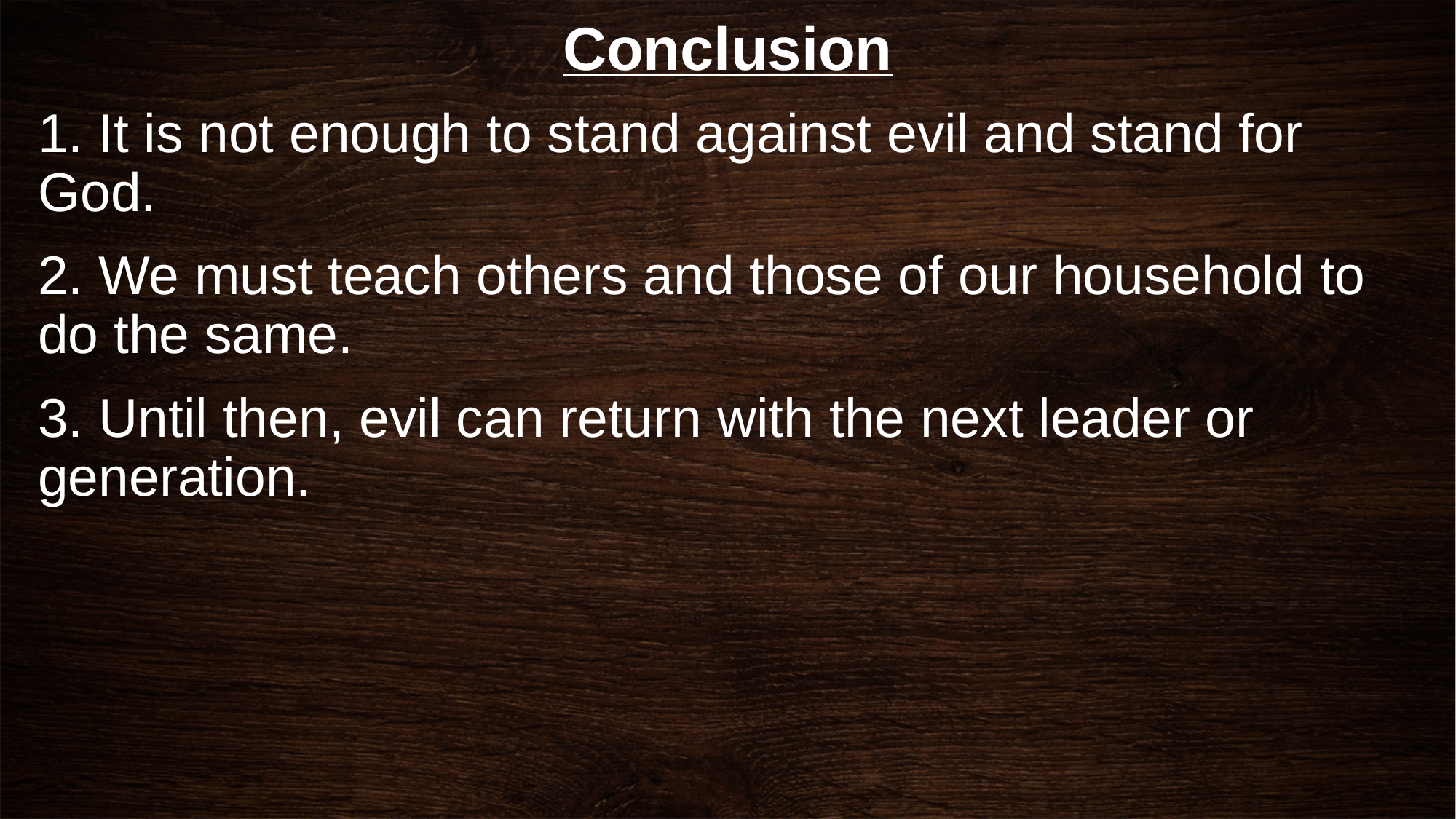

# Conclusion
1. It is not enough to stand against evil and stand for God.
2. We must teach others and those of our household to do the same.
3. Until then, evil can return with the next leader or generation.